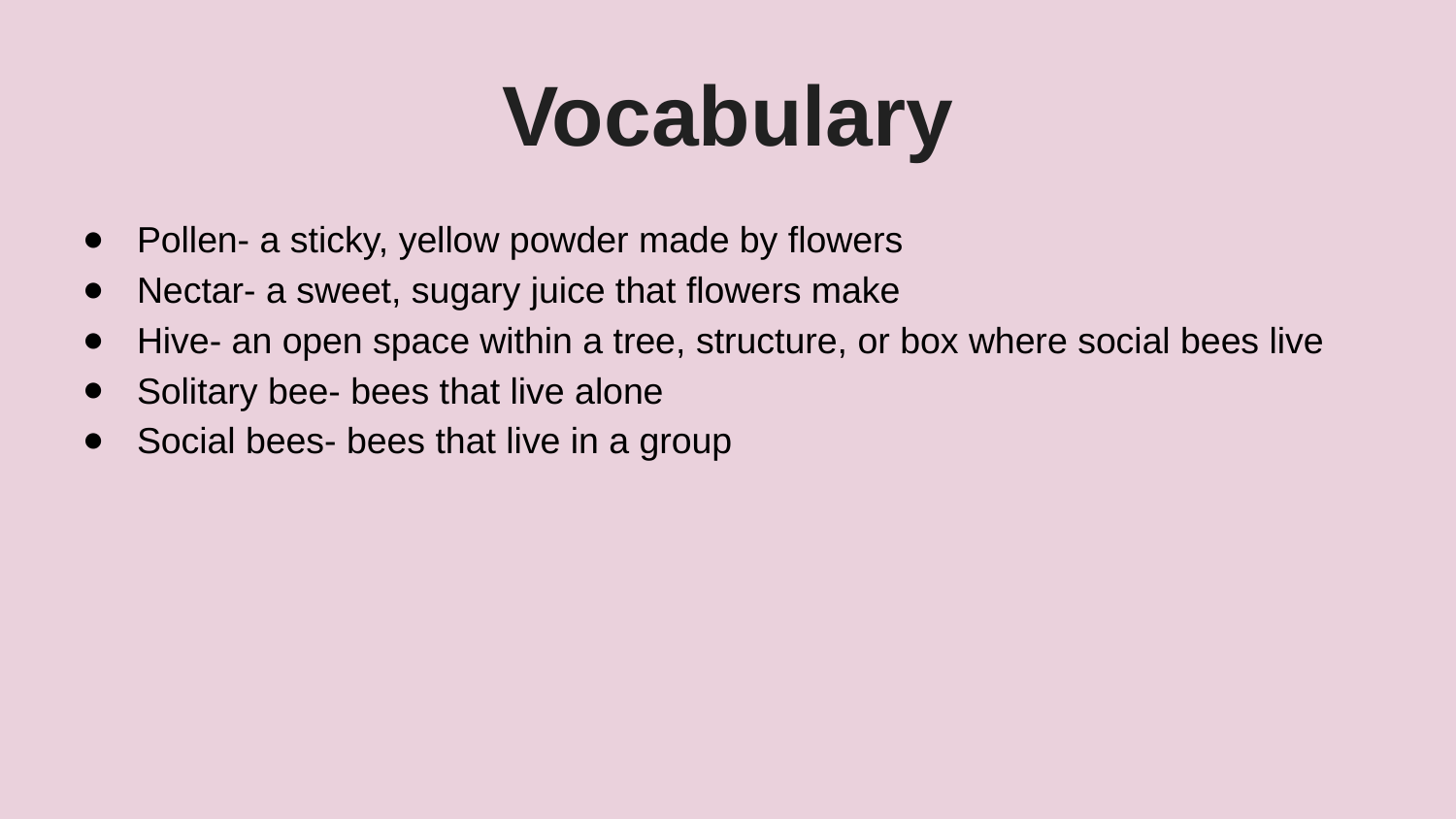

# Vocabulary

Pollen- a sticky, yellow powder made by flowers
Nectar- a sweet, sugary juice that flowers make
Hive- an open space within a tree, structure, or box where social bees live
Solitary bee- bees that live alone
Social bees- bees that live in a group